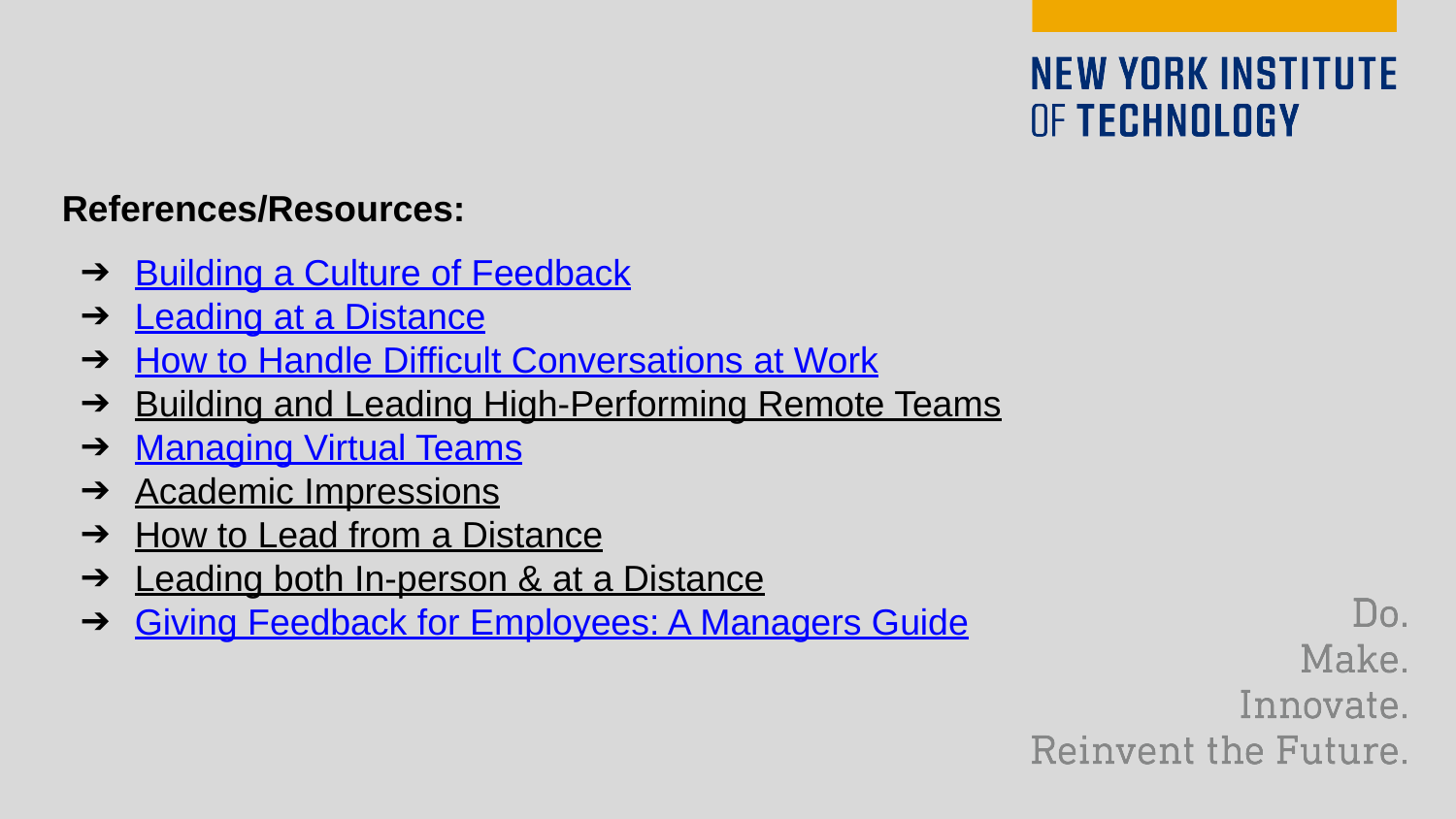

References/Resources:
Building a Culture of Feedback
Leading at a Distance
How to Handle Difficult Conversations at Work
Building and Leading High-Performing Remote Teams
Managing Virtual Teams
Academic Impressions
How to Lead from a Distance
Leading both In-person & at a Distance
Giving Feedback for Employees: A Managers Guide